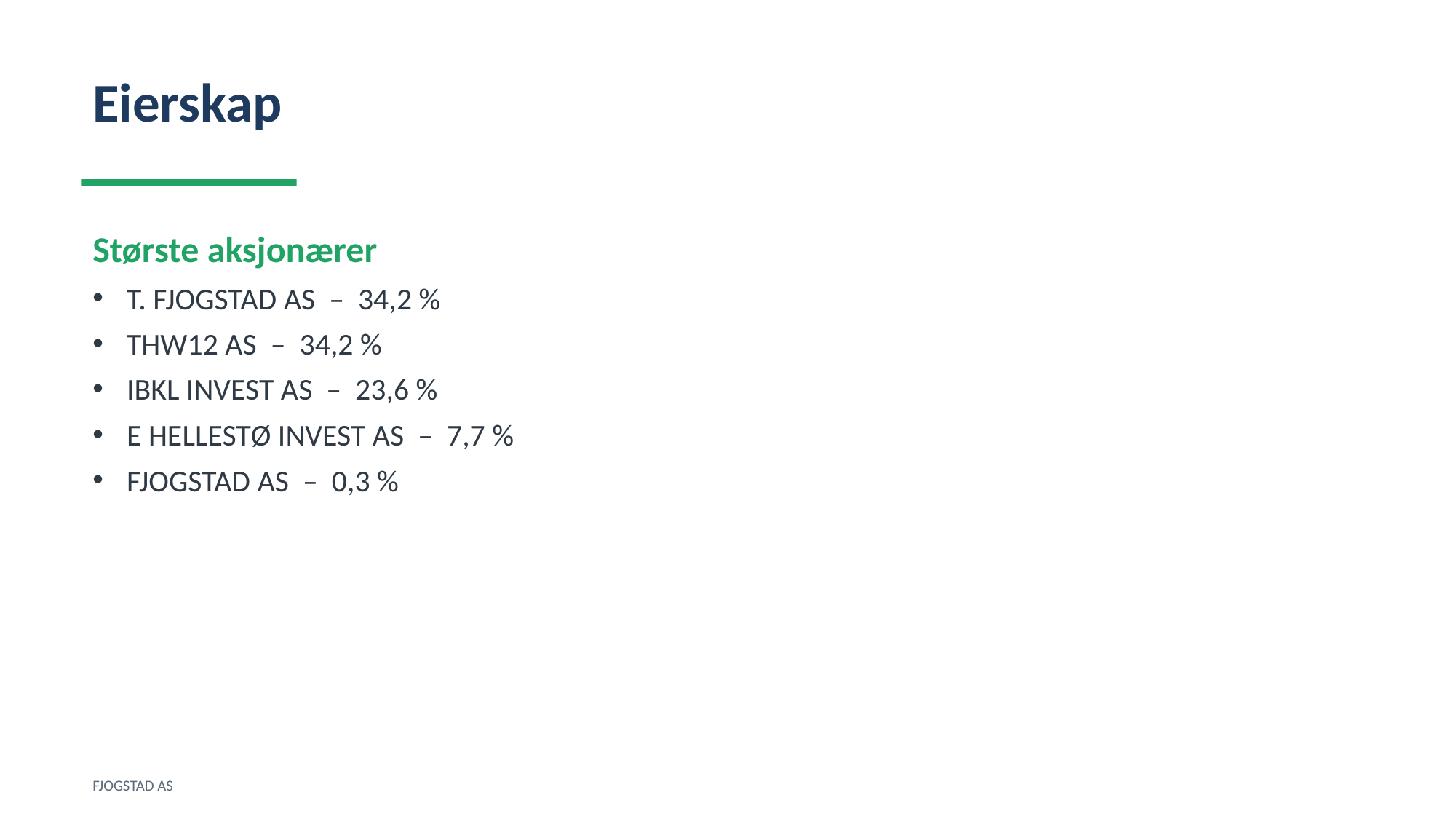

Eierskap

Største aksjonærer
T. FJOGSTAD AS  –  34,2 %
THW12 AS  –  34,2 %
IBKL INVEST AS  –  23,6 %
E HELLESTØ INVEST AS  –  7,7 %
FJOGSTAD AS  –  0,3 %
FJOGSTAD AS